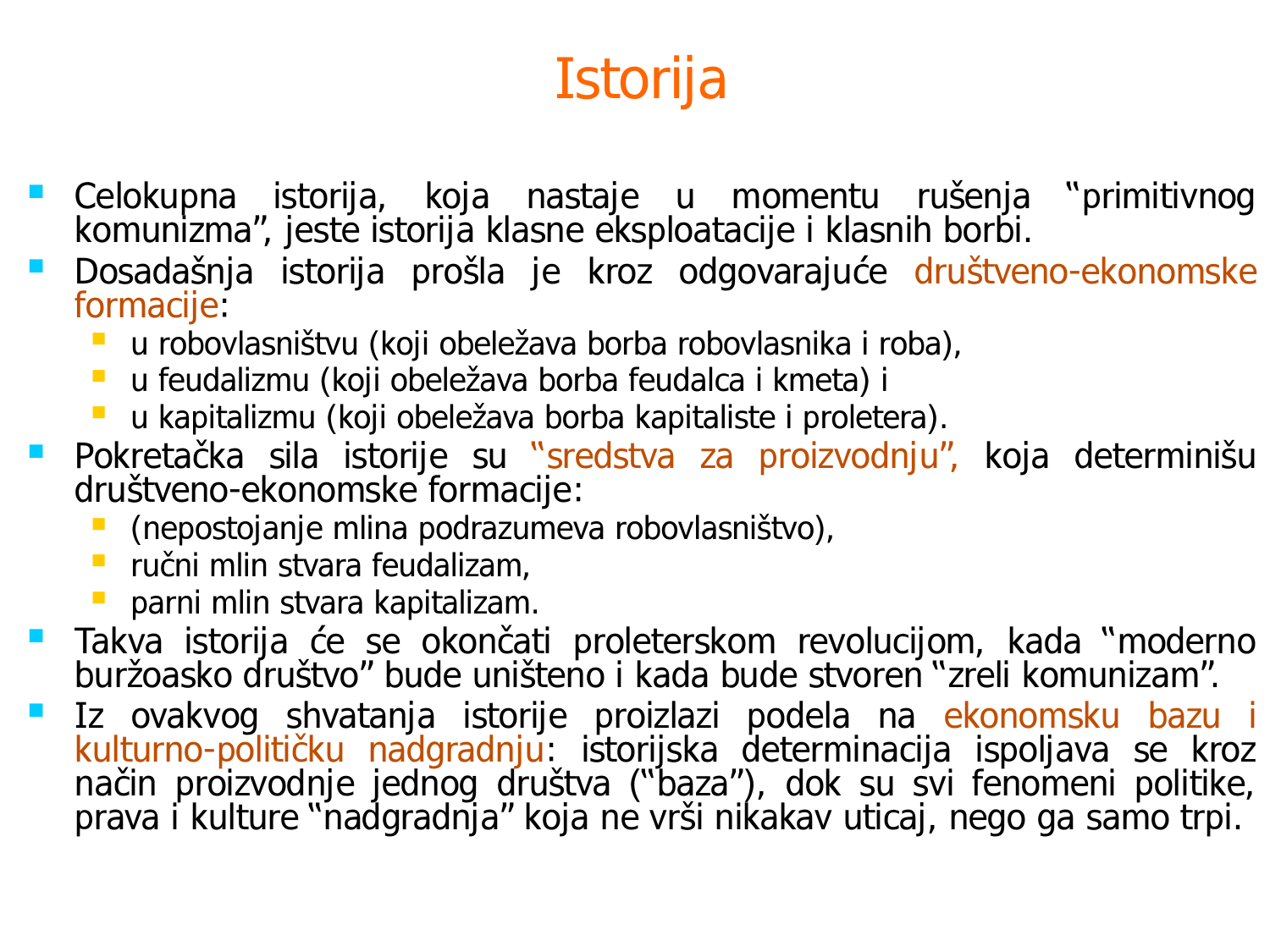

Istorija
# Celokupna istorija, koja nastaje u momentu rušenja “primitivnog komunizma”, jeste istorija klasne eksploatacije i klasnih borbi.
Dosadašnja istorija prošla je kroz odgovarajuće društveno-ekonomske formacije:
u robovlasništvu (koji obeležava borba robovlasnika i roba),
u feudalizmu (koji obeležava borba feudalca i kmeta) i
u kapitalizmu (koji obeležava borba kapitaliste i proletera).
Pokretačka sila istorije su “sredstva za proizvodnju”, koja determinišu društveno-ekonomske formacije:
(nepostojanje mlina podrazumeva robovlasništvo),
ručni mlin stvara feudalizam,
parni mlin stvara kapitalizam.
Takva istorija će se okončati proleterskom revolucijom, kada “moderno buržoasko društvo” bude uništeno i kada bude stvoren “zreli komunizam”.
Iz ovakvog shvatanja istorije proizlazi podela na ekonomsku bazu i kulturno-političku nadgradnju: istorijska determinacija ispoljava se kroz način proizvodnje jednog društva (“baza”), dok su svi fenomeni politike, prava i kulture “nadgradnja” koja ne vrši nikakav uticaj, nego ga samo trpi.